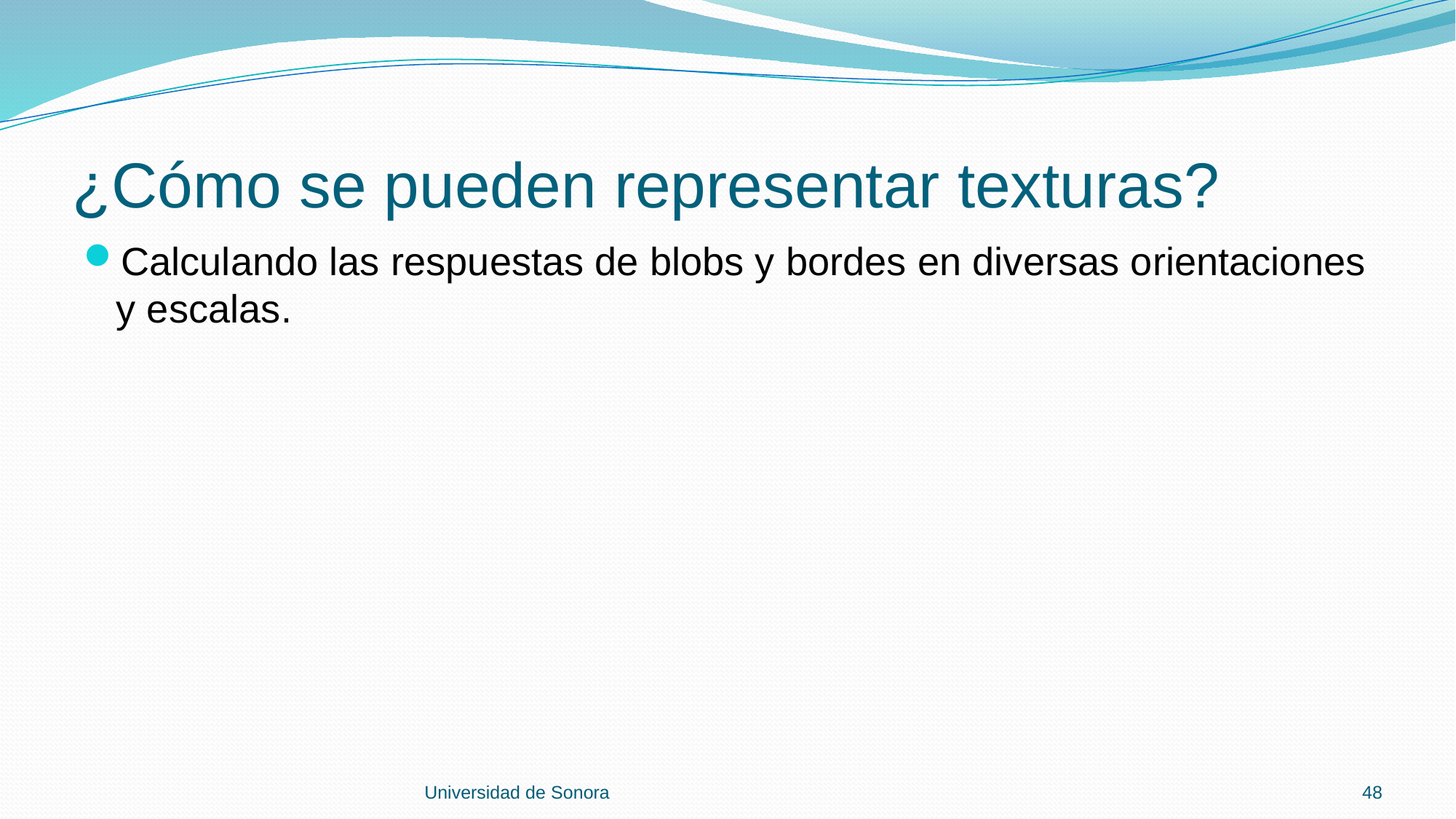

# ¿Cómo se pueden representar texturas?
Calculando las respuestas de blobs y bordes en diversas orientaciones y escalas.

Universidad de Sonora
48